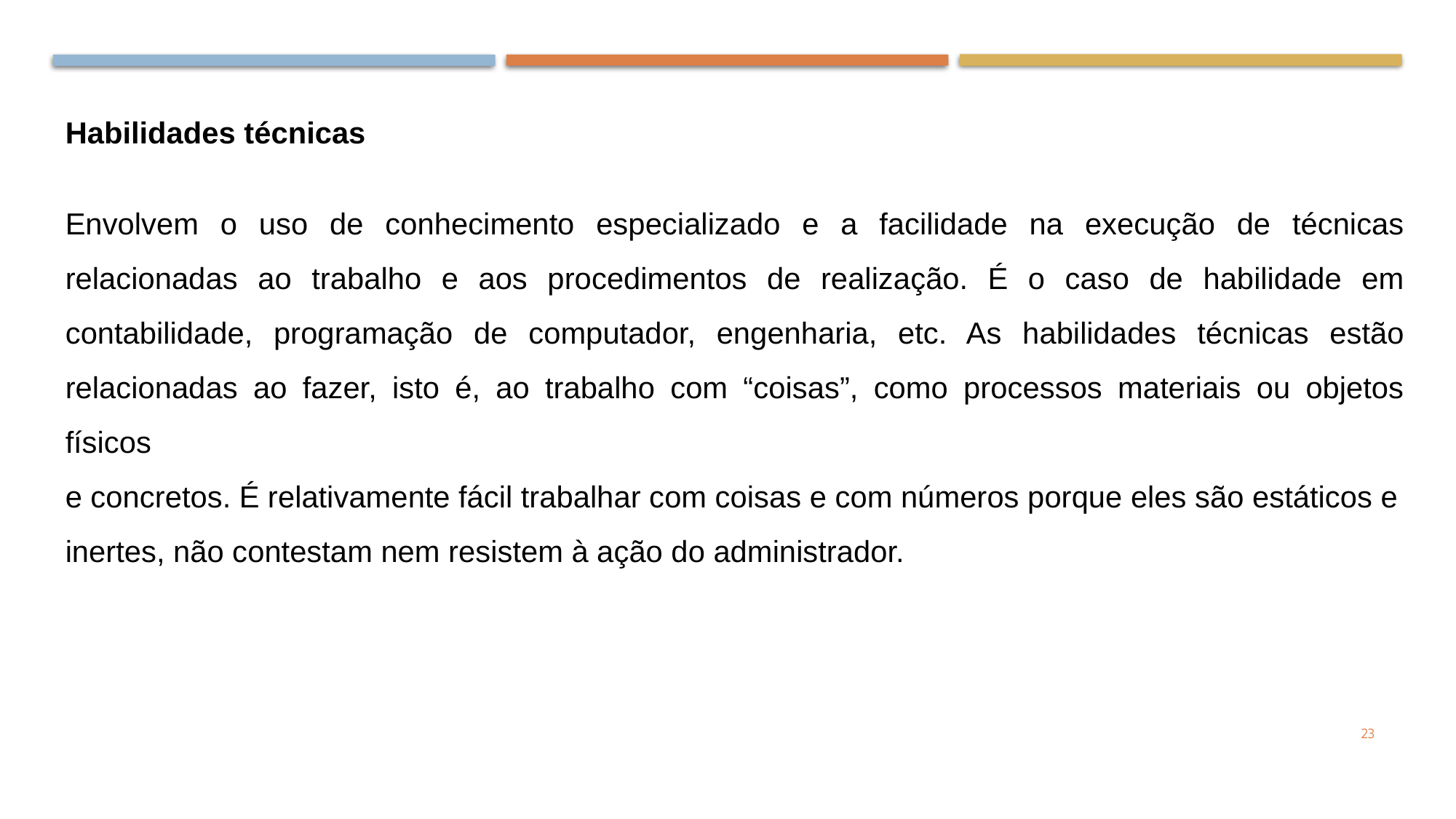

Habilidades técnicas

Envolvem o uso de conhecimento especializado e a facilidade na execução de técnicas relacionadas ao trabalho e aos procedimentos de realização. É o caso de habilidade em contabilidade, programação de computador, engenharia, etc. As habilidades técnicas estão relacionadas ao fazer, isto é, ao trabalho com “coisas”, como processos materiais ou objetos físicos
e concretos. É relativamente fácil trabalhar com coisas e com números porque eles são estáticos e
inertes, não contestam nem resistem à ação do administrador.
23